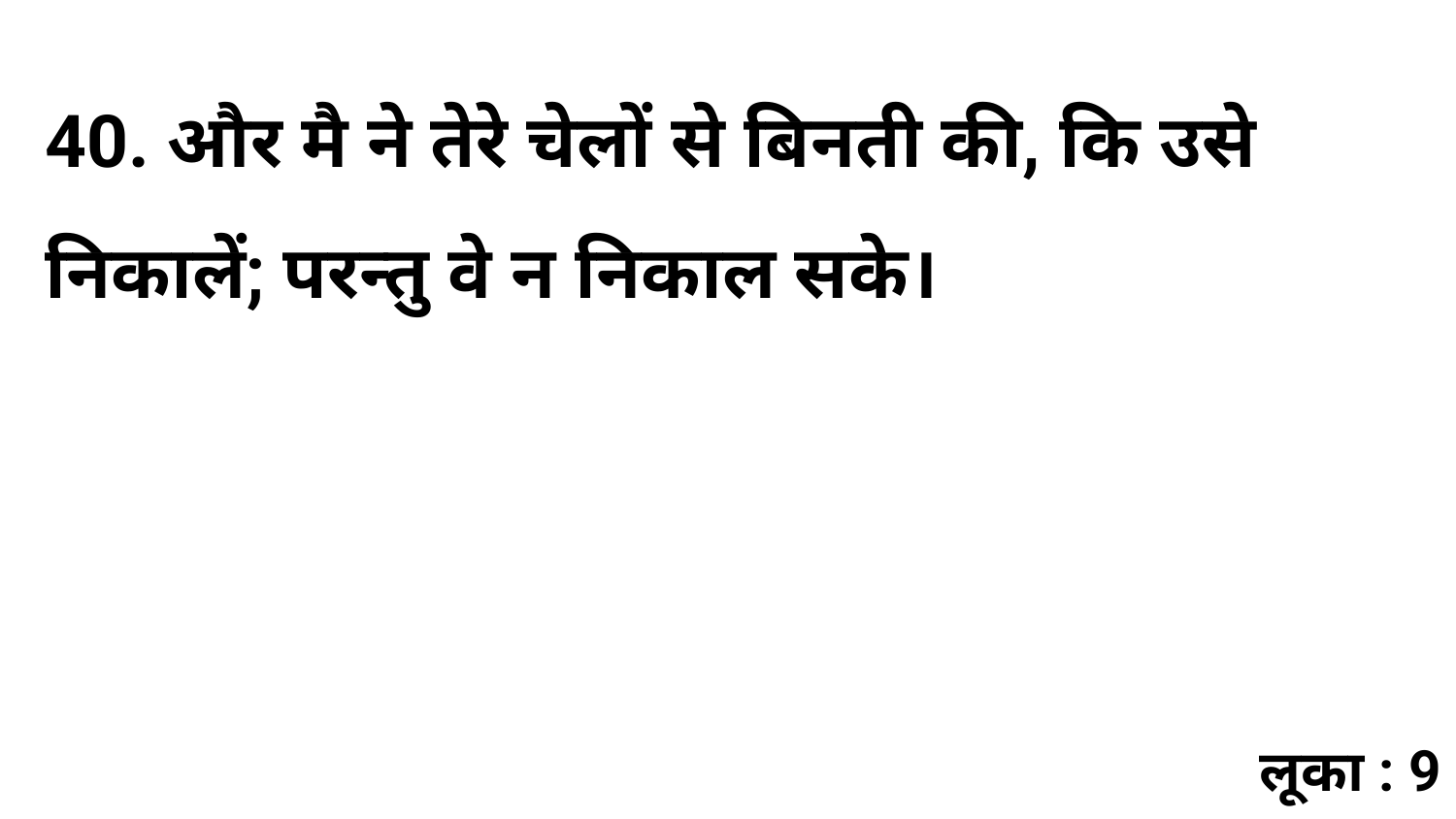

40. और मै ने तेरे चेलों से बिनती की, कि उसे निकालें; परन्तु वे न निकाल सके।
लूका : 9